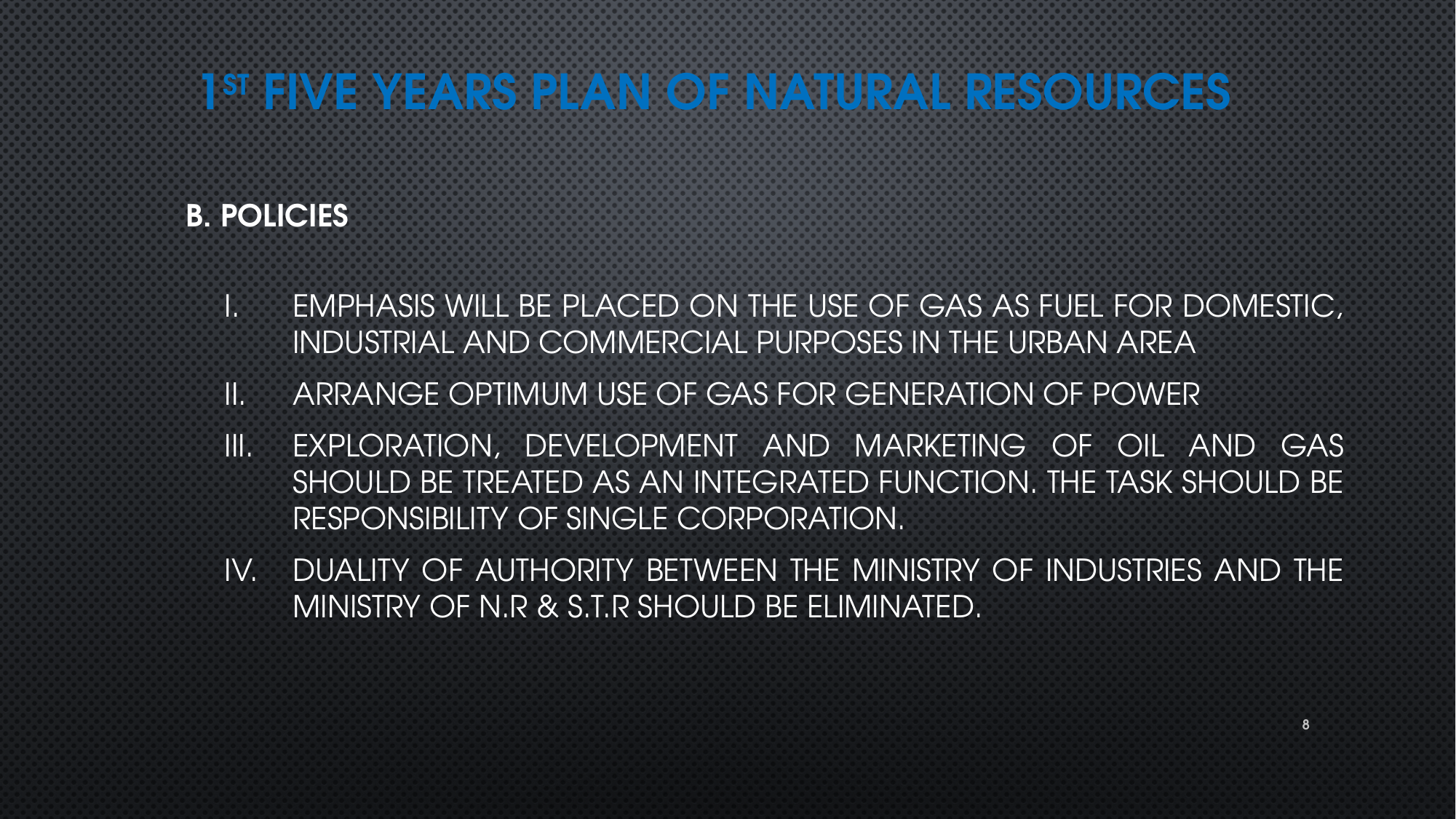

# 1st Five years Plan of Natural Resources
B. Policies

Emphasis will be placed on the use of gas as fuel for domestic, industrial and commercial purposes in the urban area
Arrange optimum use of gas for generation of power
Exploration, development and marketing of oil and gas should be treated as an integrated function. The task should be responsibility of single corporation.
Duality of authority between the ministry of industries and the ministry of N.R & S.T.R should be eliminated.

8